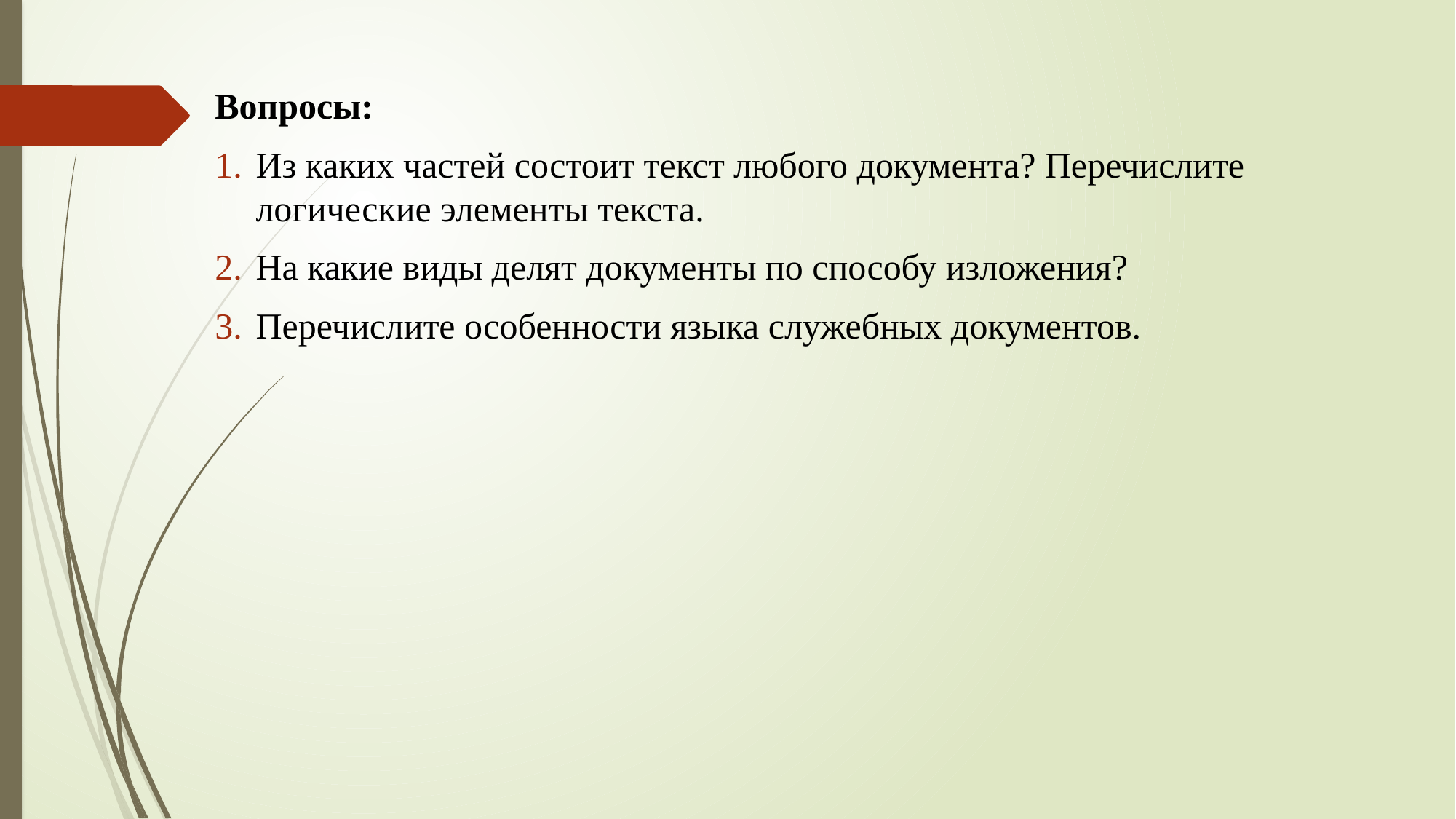

Вопросы:
Из каких частей состоит текст любого документа? Перечислите логические элементы текста.
На какие виды делят документы по способу изложения?
Перечислите особенности языка служебных документов.